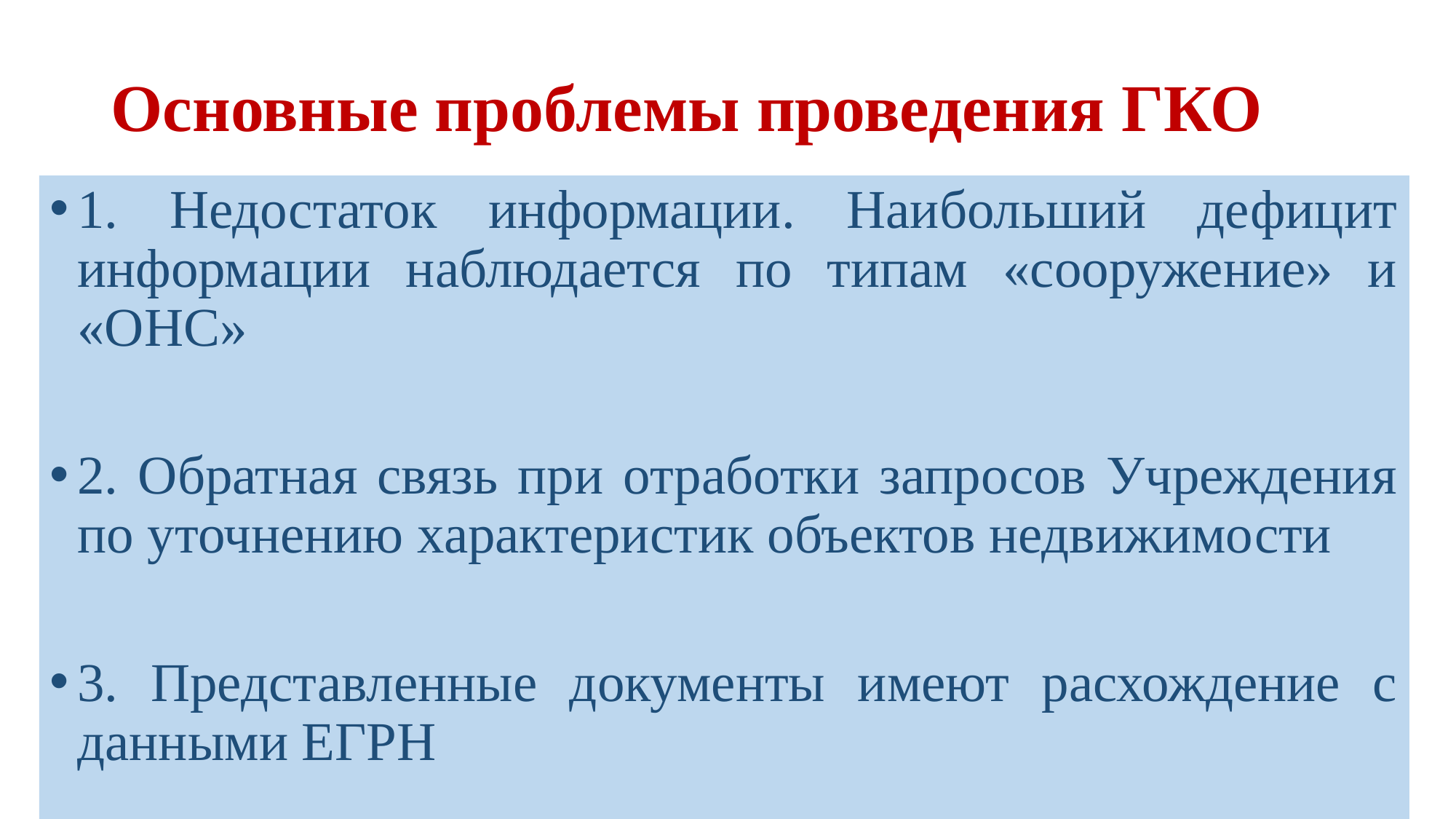

# Основные проблемы проведения ГКО
1. Недостаток информации. Наибольший дефицит информации наблюдается по типам «сооружение» и «ОНС»

2. Обратная связь при отработки запросов Учреждения по уточнению характеристик объектов недвижимости

3. Представленные документы имеют расхождение с данными ЕГРН

14